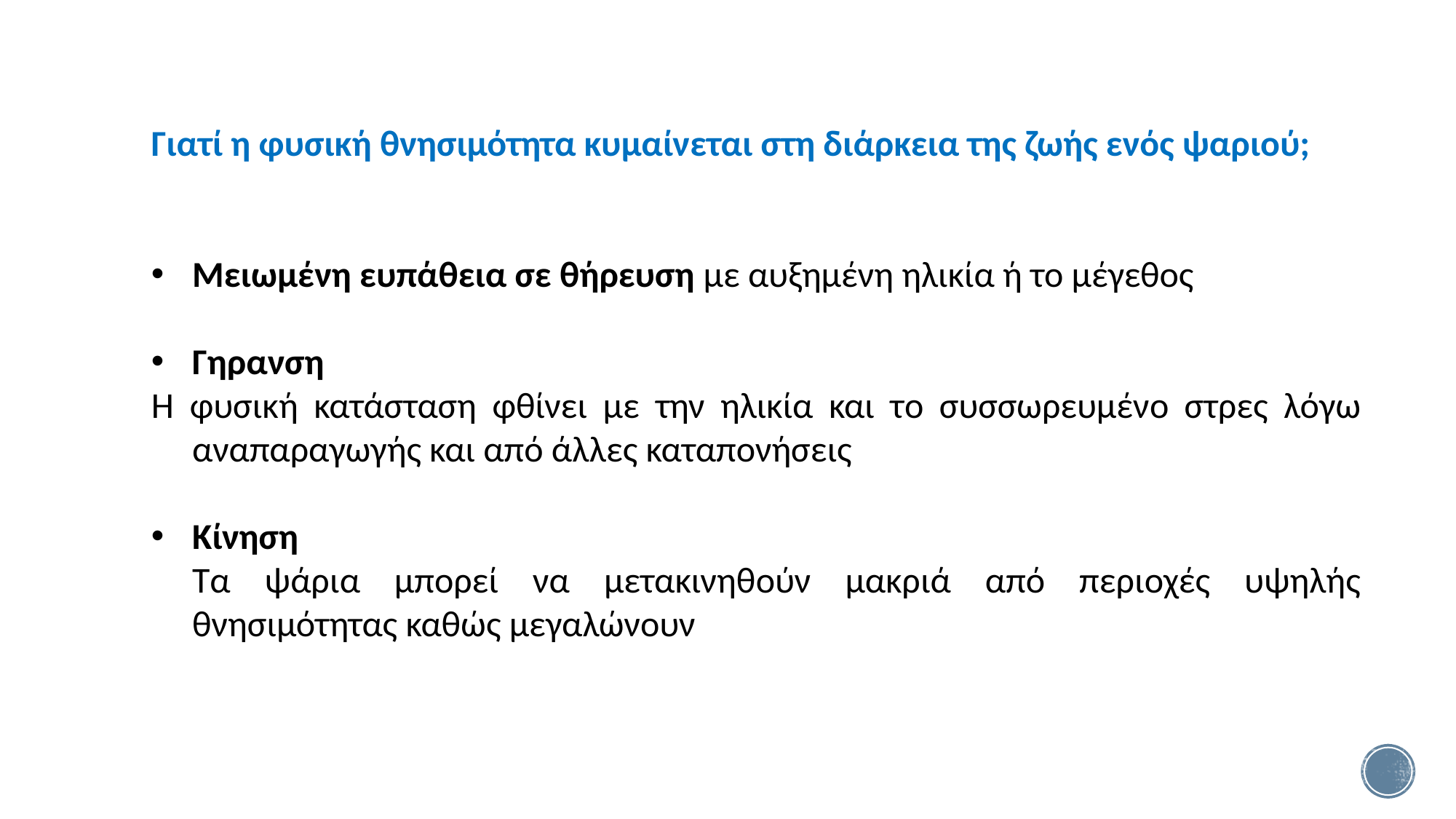

Γιατί η φυσική θνησιμότητα κυμαίνεται στη διάρκεια της ζωής ενός ψαριού;

Μειωμένη ευπάθεια σε θήρευση με αυξημένη ηλικία ή το μέγεθος

Γηρανση
Η φυσική κατάσταση φθίνει με την ηλικία και το συσσωρευμένο στρες λόγω αναπαραγωγής και από άλλες καταπονήσεις

Κίνηση
	Τα ψάρια μπορεί να μετακινηθούν μακριά από περιοχές υψηλής θνησιμότητας καθώς μεγαλώνουν